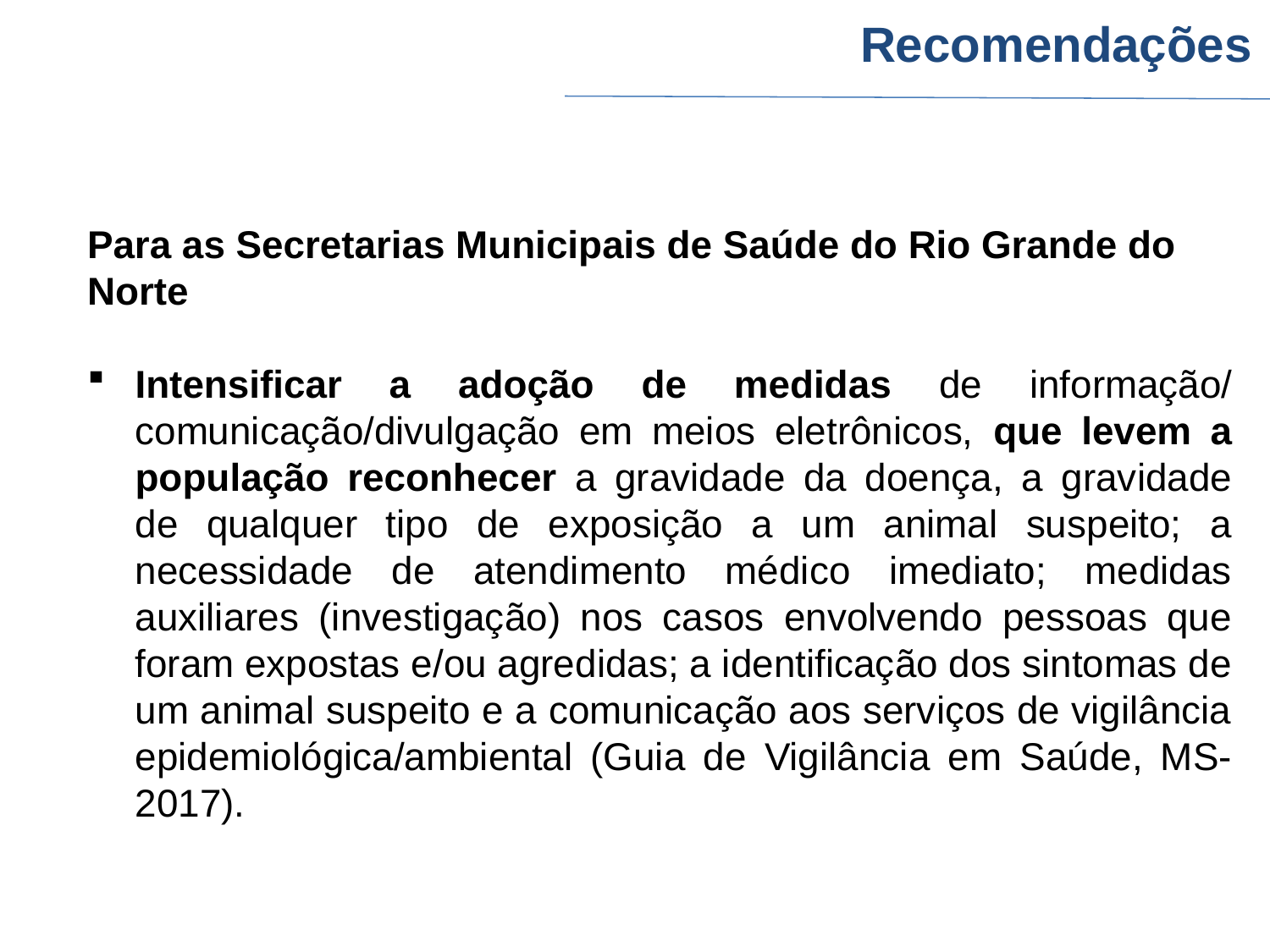

Recomendações

Para as Secretarias Municipais de Saúde do Rio Grande do Norte

Intensificar a adoção de medidas de informação/ comunicação/divulgação em meios eletrônicos, que levem a população reconhecer a gravidade da doença, a gravidade de qualquer tipo de exposição a um animal suspeito; a necessidade de atendimento médico imediato; medidas auxiliares (investigação) nos casos envolvendo pessoas que foram expostas e/ou agredidas; a identificação dos sintomas de um animal suspeito e a comunicação aos serviços de vigilância epidemiológica/ambiental (Guia de Vigilância em Saúde, MS-2017).